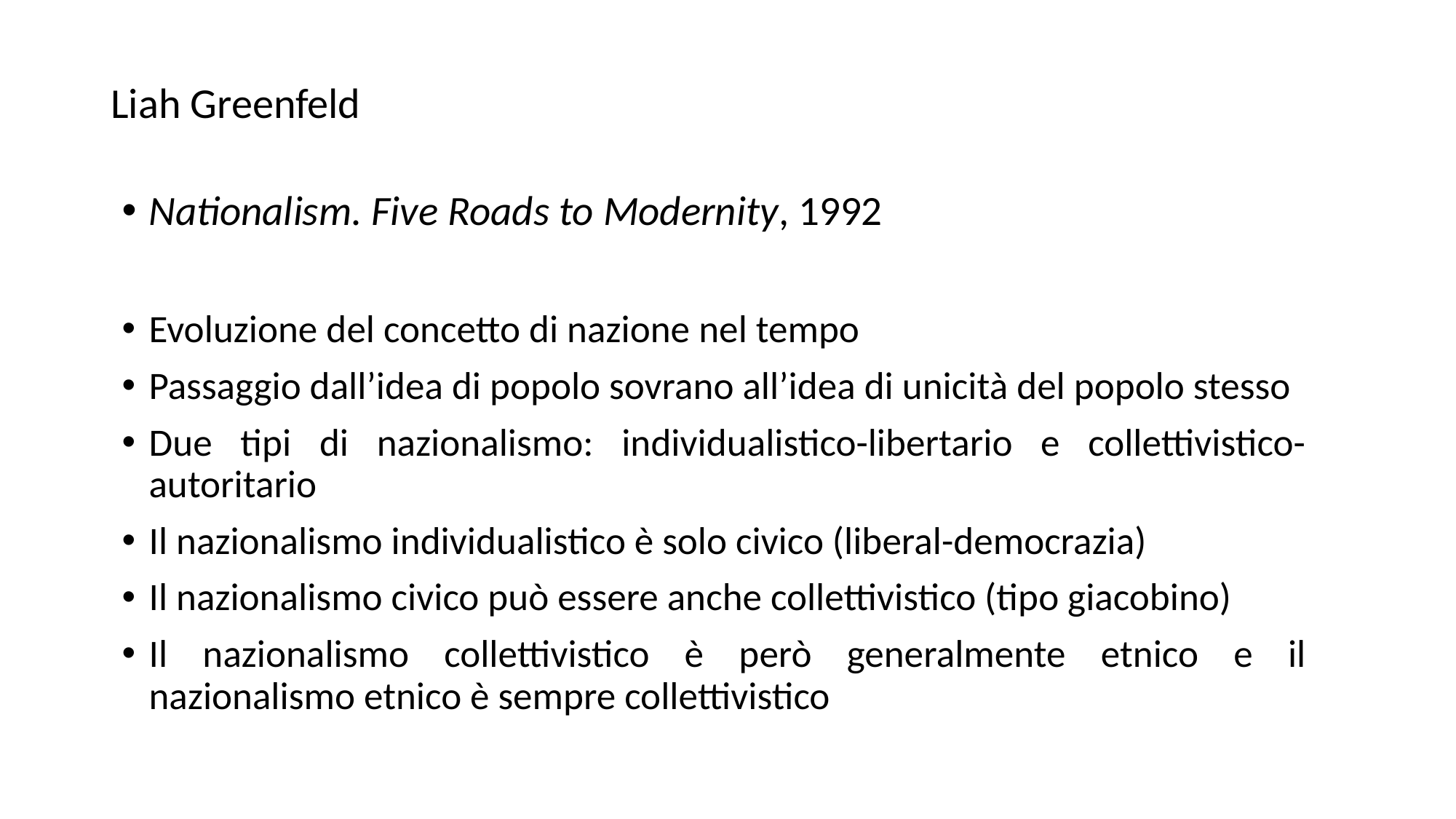

# Liah Greenfeld
Nationalism. Five Roads to Modernity, 1992

Evoluzione del concetto di nazione nel tempo
Passaggio dall’idea di popolo sovrano all’idea di unicità del popolo stesso
Due tipi di nazionalismo: individualistico-libertario e collettivistico-autoritario
Il nazionalismo individualistico è solo civico (liberal-democrazia)
Il nazionalismo civico può essere anche collettivistico (tipo giacobino)
Il nazionalismo collettivistico è però generalmente etnico e il nazionalismo etnico è sempre collettivistico